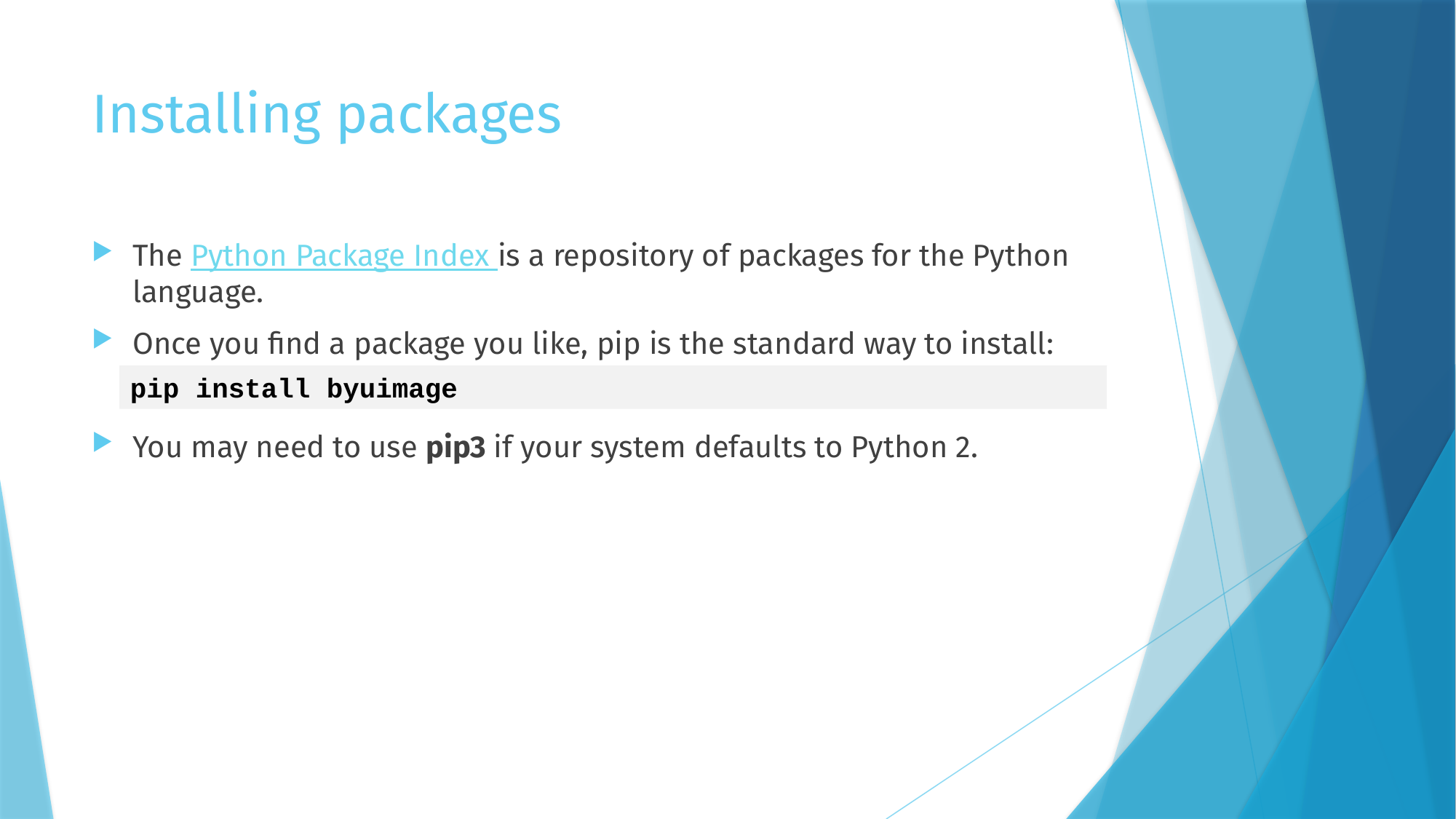

# Installing packages
The Python Package Index is a repository of packages for the Python language.
Once you find a package you like, pip is the standard way to install:

You may need to use pip3 if your system defaults to Python 2.
pip install byuimage